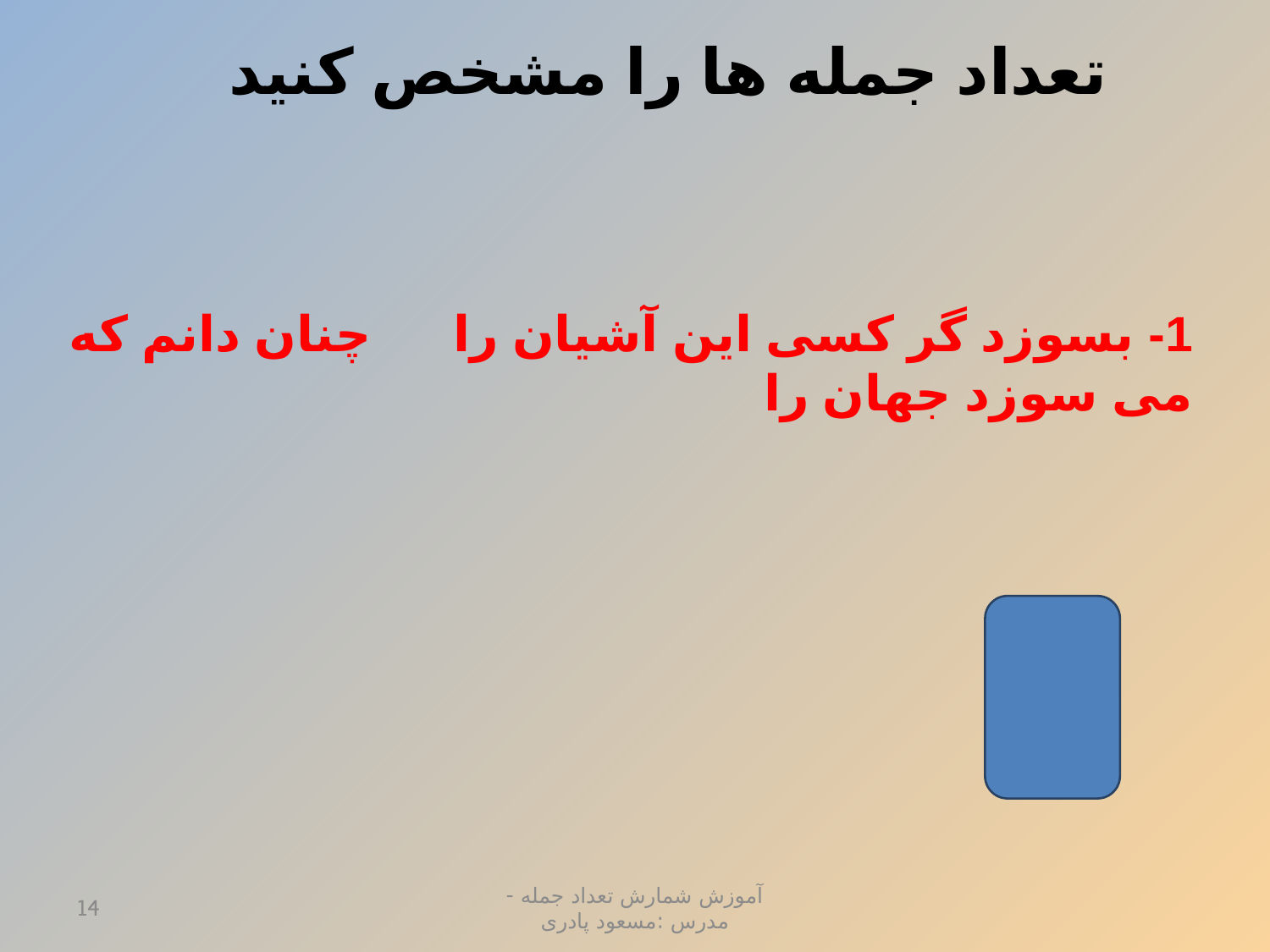

تعداد جمله ها را مشخص کنید
1- بسوزد گر کسی این آشیان را      چنان دانم که می سوزد جهان را

3
14
آموزش شمارش تعداد جمله - مدرس :مسعود پادری